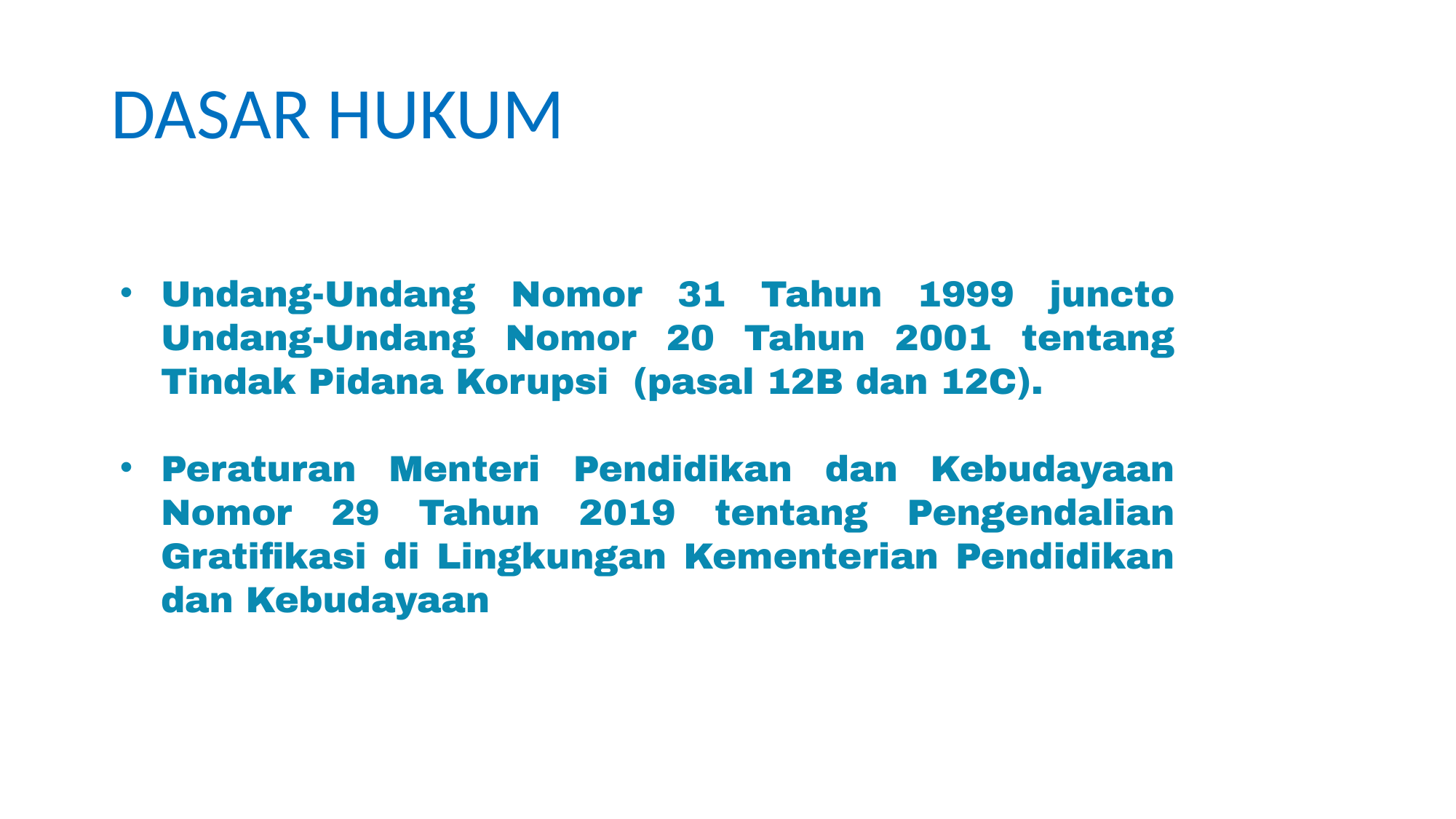

# DASAR HUKUM
Undang-Undang Nomor 31 Tahun 1999 juncto Undang-Undang Nomor 20 Tahun 2001 tentang Tindak Pidana Korupsi  (pasal 12B dan 12C).

Peraturan Menteri Pendidikan dan Kebudayaan Nomor 29 Tahun 2019 tentang Pengendalian Gratifikasi di Lingkungan Kementerian Pendidikan dan Kebudayaan